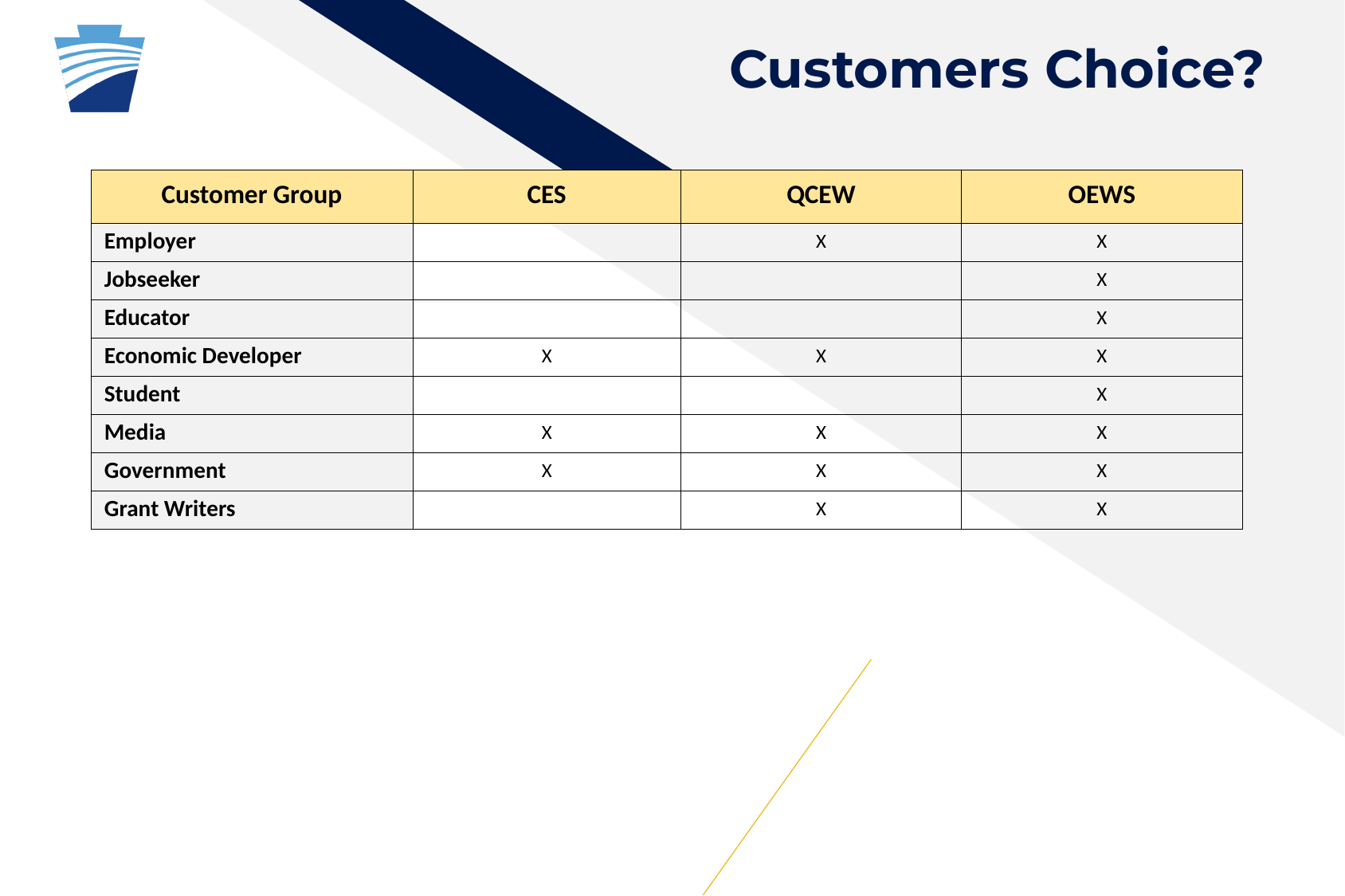

# Customers Choice?
| Customer Group | CES | QCEW | OEWS |
| --- | --- | --- | --- |
| Employer |  | X | X |
| Jobseeker |  |  | X |
| Educator |  |  | X |
| Economic Developer | X | X | X |
| Student |  |  | X |
| Media | X | X | X |
| Government | X | X | X |
| Grant Writers |  | X | X |